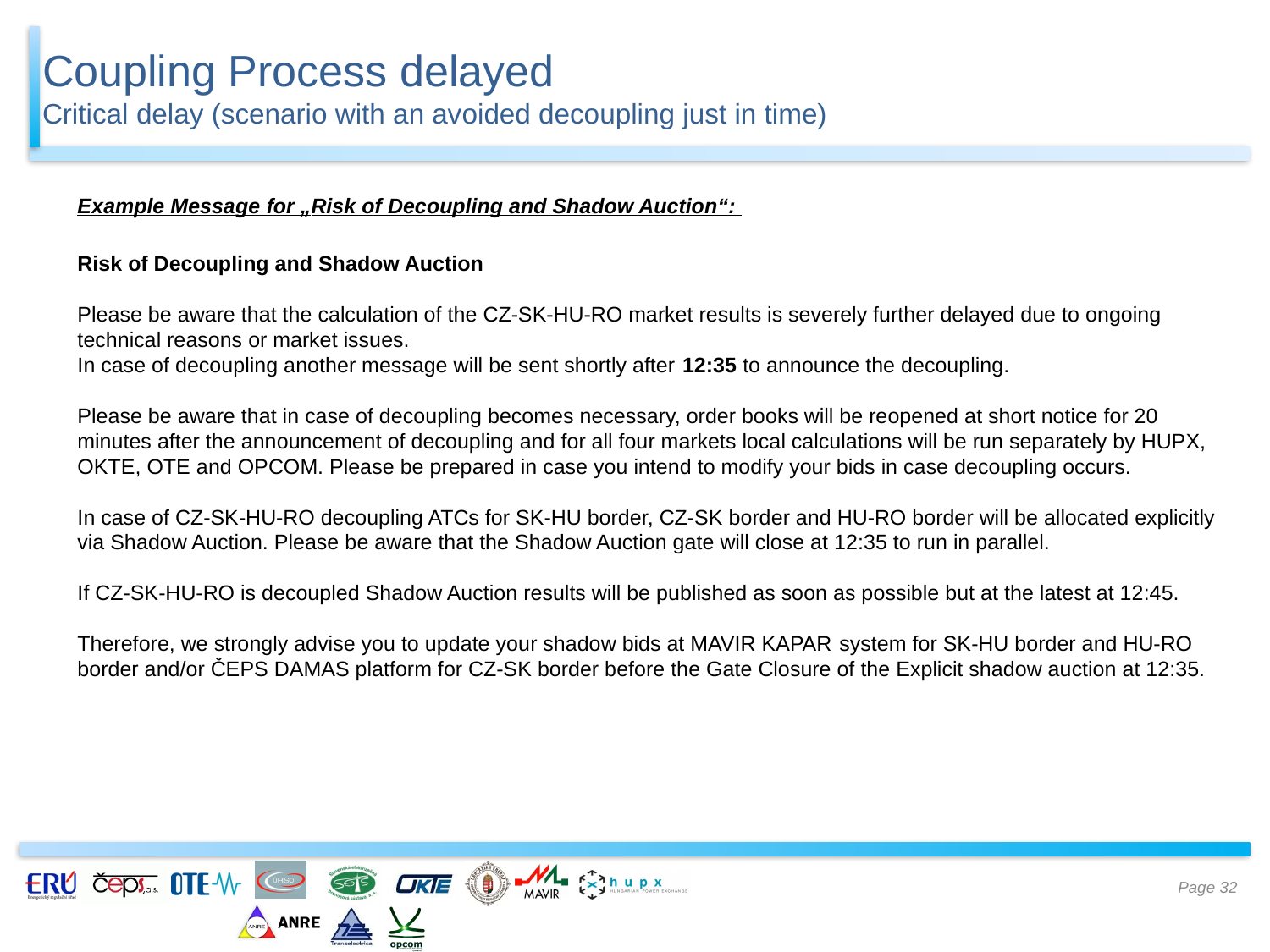

Coupling Process delayed
Critical delay (scenario with an avoided decoupling just in time)
Example Message for „Risk of Decoupling and Shadow Auction“:

Risk of Decoupling and Shadow Auction

Please be aware that the calculation of the CZ-SK-HU-RO market results is severely further delayed due to ongoing technical reasons or market issues.
In case of decoupling another message will be sent shortly after 12:35 to announce the decoupling.

Please be aware that in case of decoupling becomes necessary, order books will be reopened at short notice for 20 minutes after the announcement of decoupling and for all four markets local calculations will be run separately by HUPX, OKTE, OTE and OPCOM. Please be prepared in case you intend to modify your bids in case decoupling occurs.

In case of CZ-SK-HU-RO decoupling ATCs for SK-HU border, CZ-SK border and HU-RO border will be allocated explicitly via Shadow Auction. Please be aware that the Shadow Auction gate will close at 12:35 to run in parallel.

If CZ-SK-HU-RO is decoupled Shadow Auction results will be published as soon as possible but at the latest at 12:45.

Therefore, we strongly advise you to update your shadow bids at MAVIR KAPAR system for SK-HU border and HU-RO border and/or ČEPS DAMAS platform for CZ-SK border before the Gate Closure of the Explicit shadow auction at 12:35.

Page 32